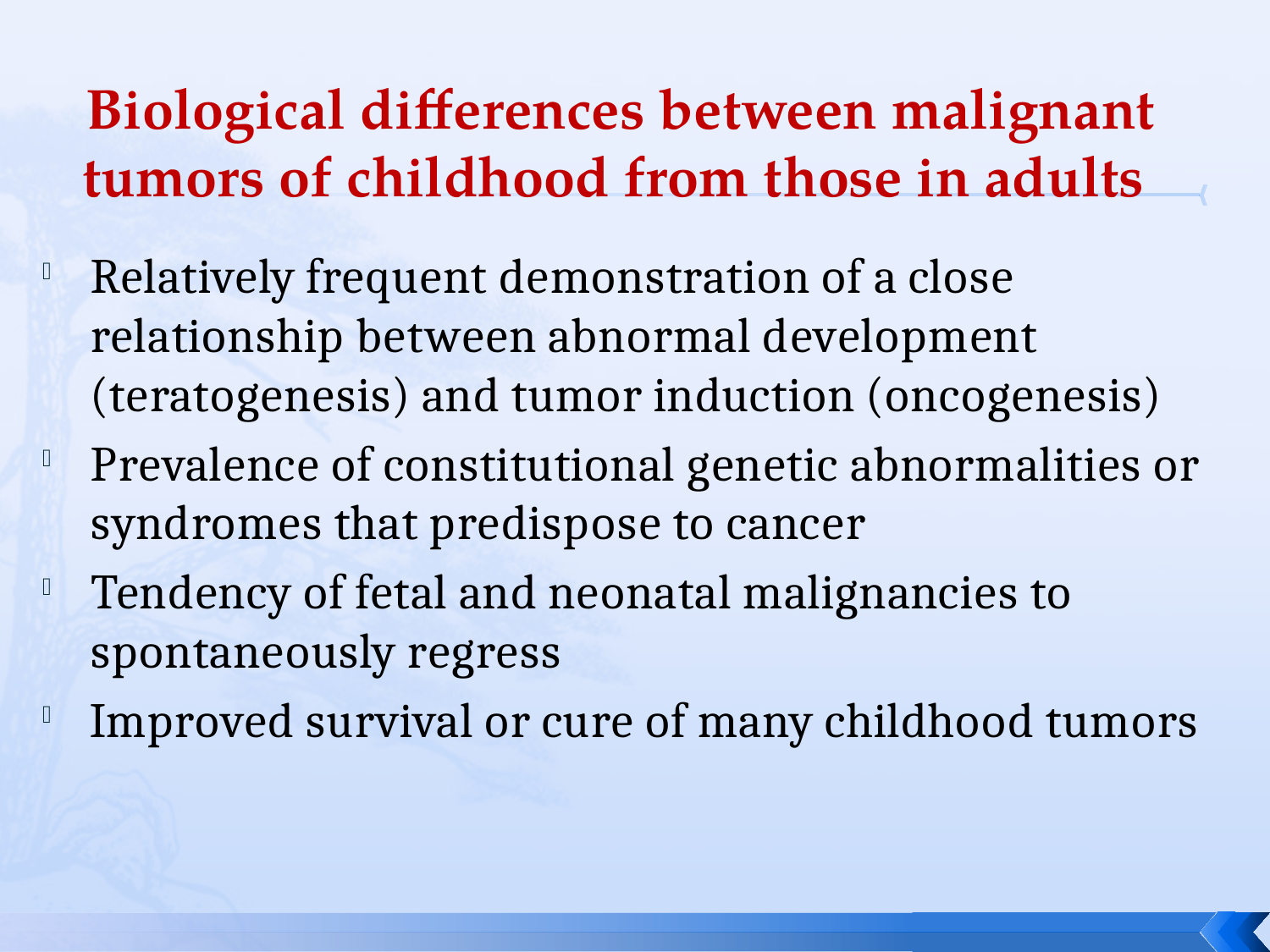

# Biological differences between malignant tumors of childhood from those in adults
Relatively frequent demonstration of a close relationship between abnormal development (teratogenesis) and tumor induction (oncogenesis)
Prevalence of constitutional genetic abnormalities or syndromes that predispose to cancer
Tendency of fetal and neonatal malignancies to spontaneously regress
Improved survival or cure of many childhood tumors